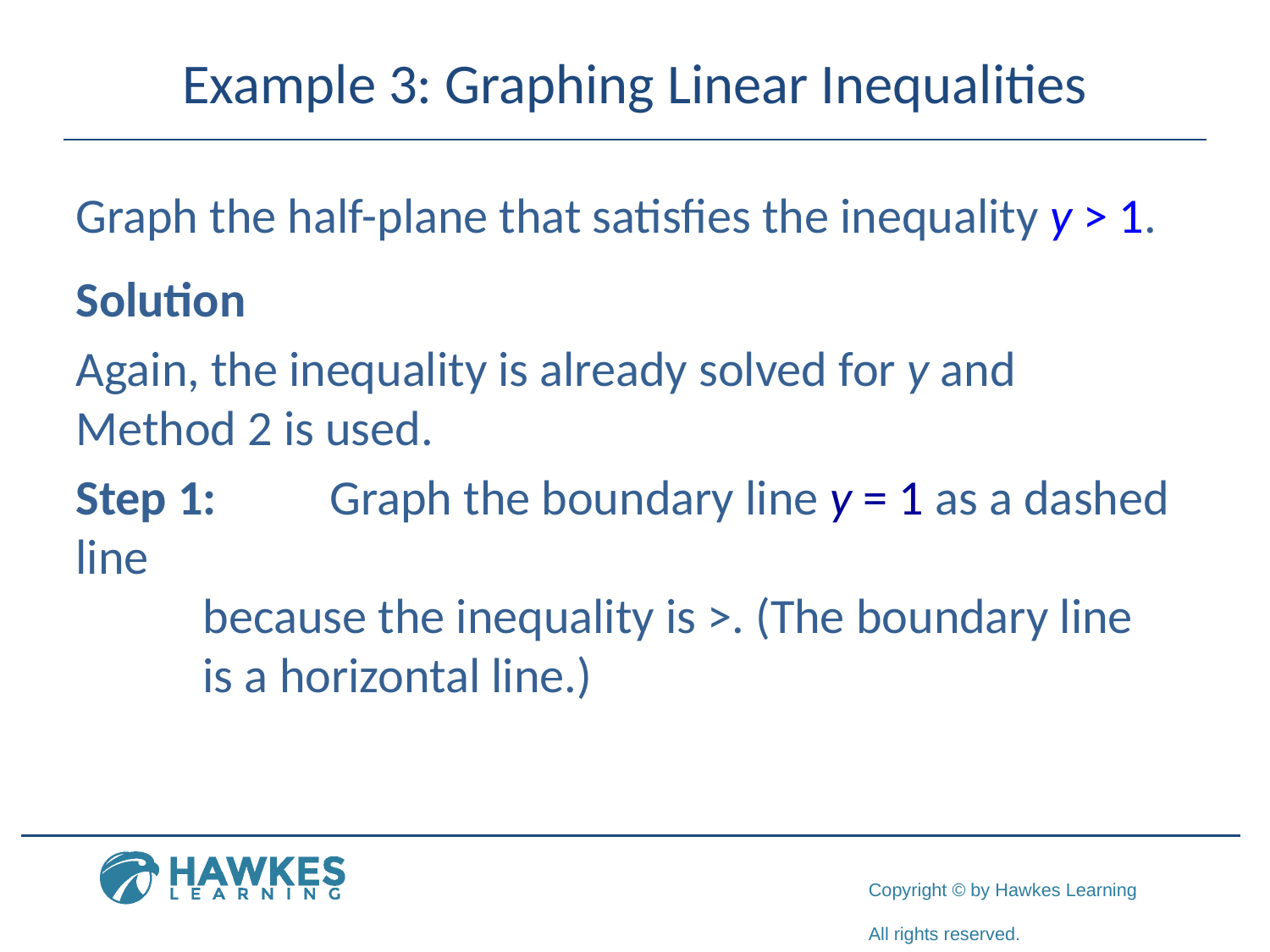

# Example 3: Graphing Linear Inequalities
Graph the half-plane that satisfies the inequality y > 1.
Solution
Again, the inequality is already solved for y and
Method 2 is used.
Step 1:	Graph the boundary line y = 1 as a dashed line
	because the inequality is >. (The boundary line
	is a horizontal line.)